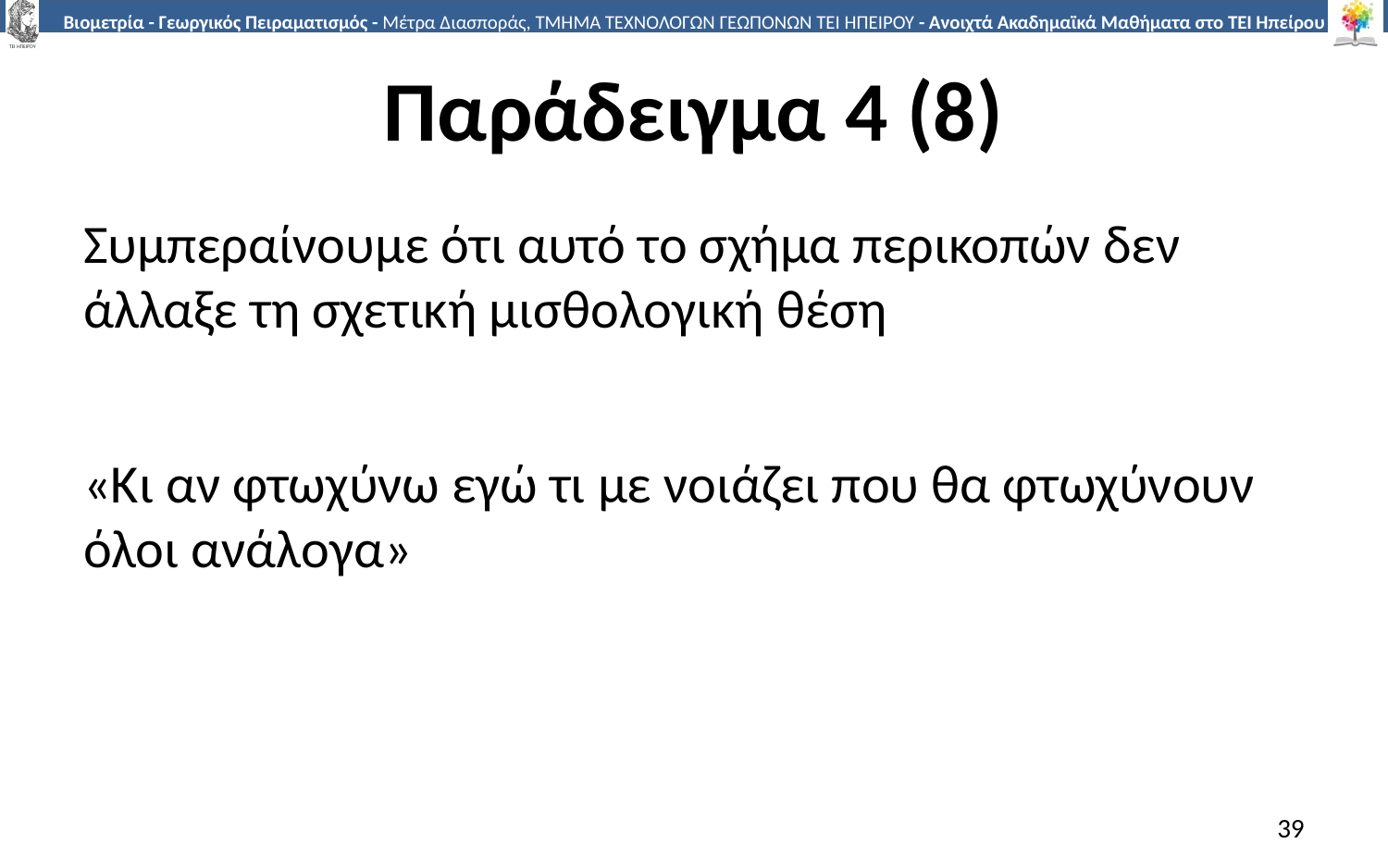

# Παράδειγμα 4 (8)
Συμπεραίνουμε ότι αυτό το σχήμα περικοπών δεν άλλαξε τη σχετική μισθολογική θέση

«Κι αν φτωχύνω εγώ τι με νοιάζει που θα φτωχύνουν όλοι ανάλογα»

39